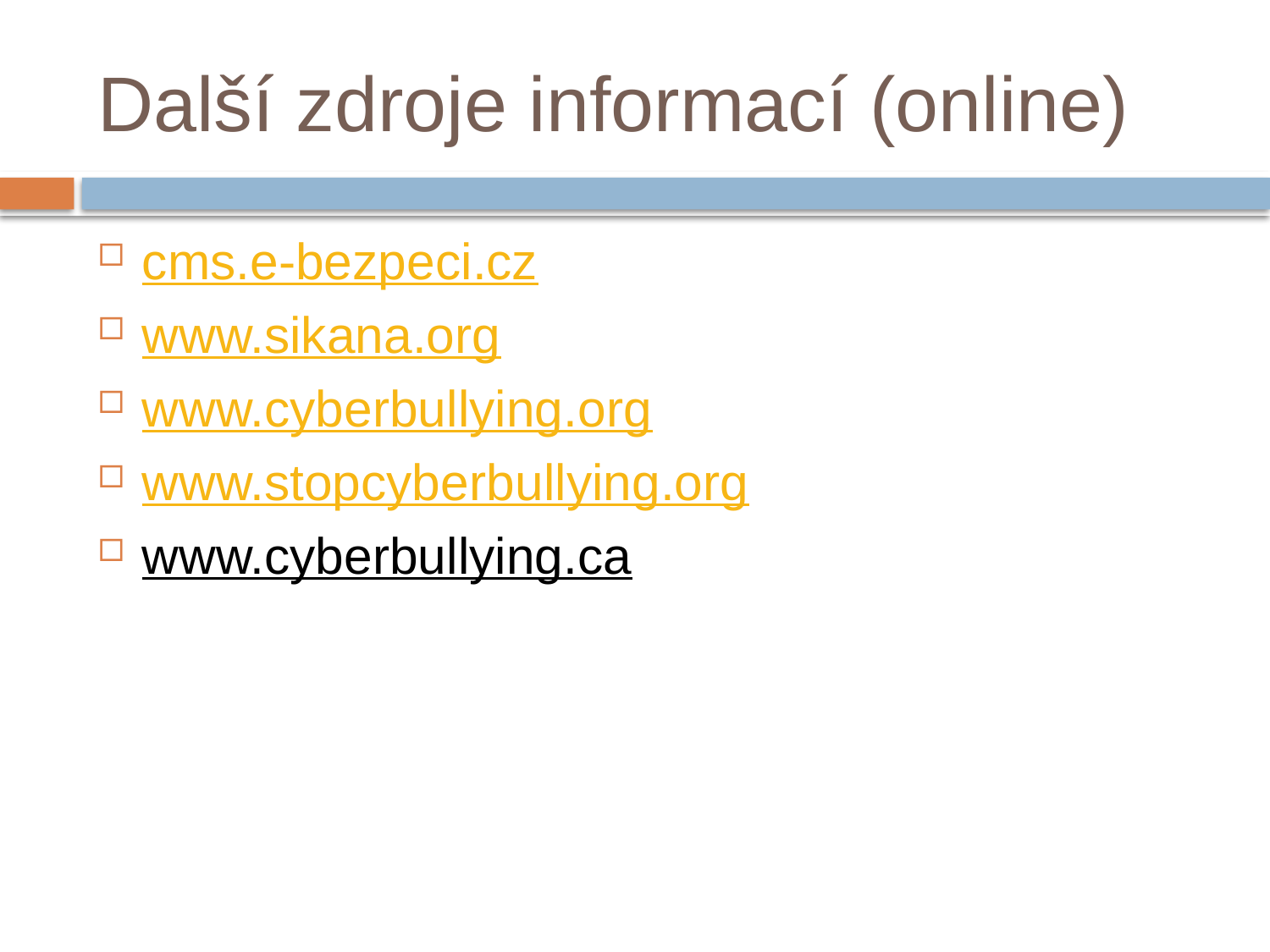

# Další zdroje informací (online)
cms.e-bezpeci.cz
www.sikana.org
www.cyberbullying.org
www.stopcyberbullying.org
www.cyberbullying.ca